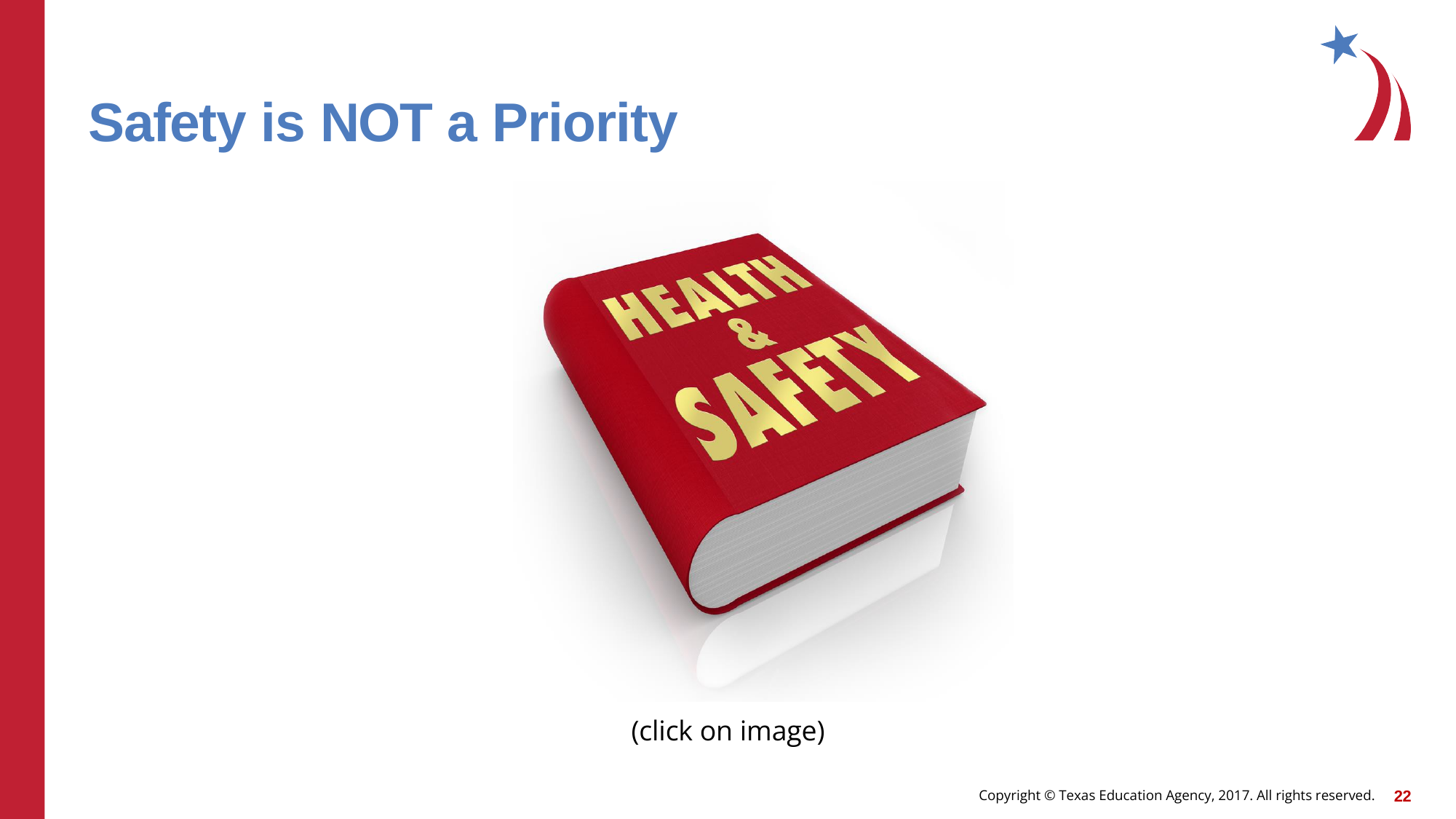

# Safety is NOT a Priority

(click on image)